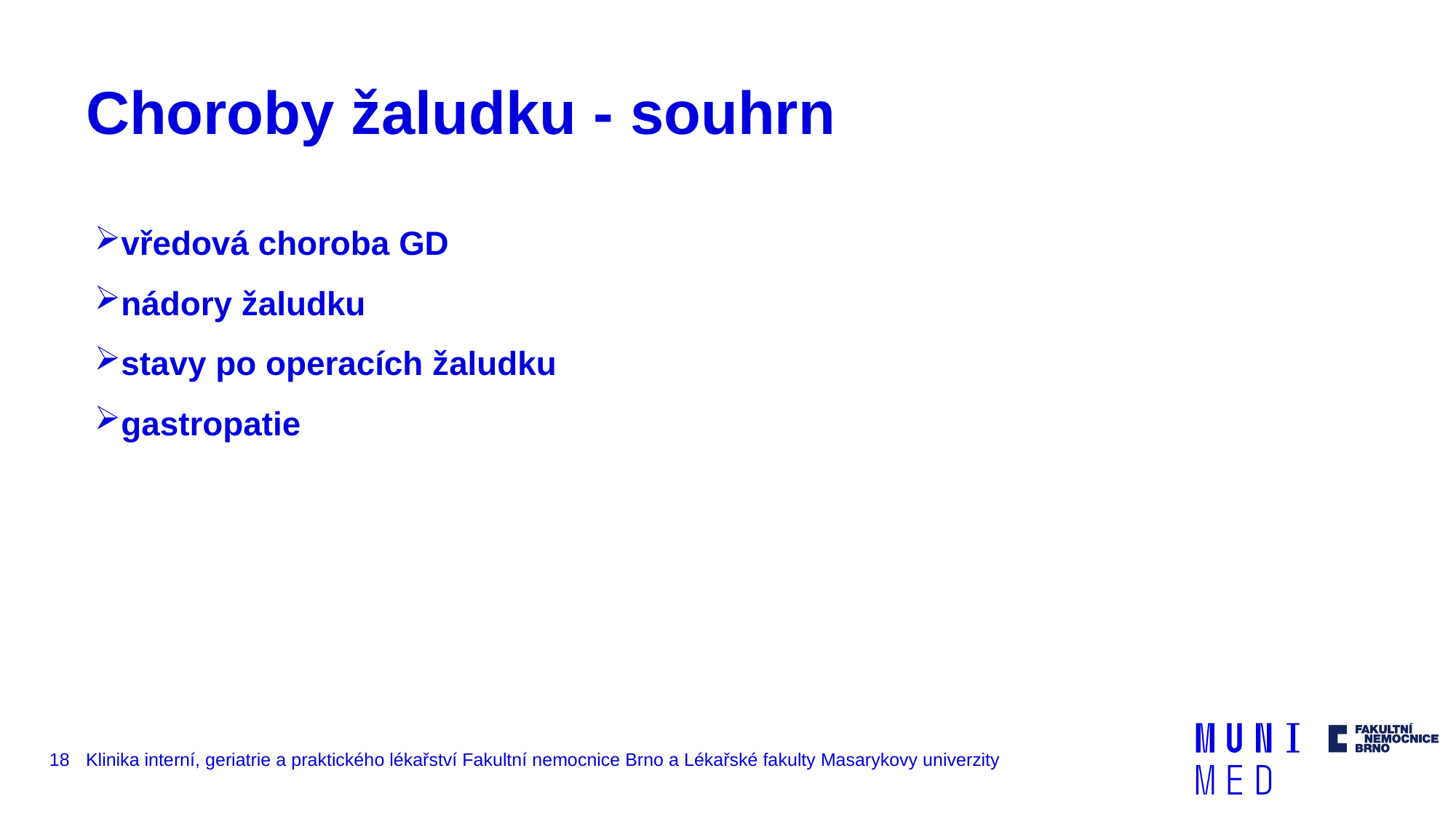

# Choroby žaludku - souhrn
vředová choroba GD
nádory žaludku
stavy po operacích žaludku
gastropatie

18
Klinika interní, geriatrie a praktického lékařství Fakultní nemocnice Brno a Lékařské fakulty Masarykovy univerzity